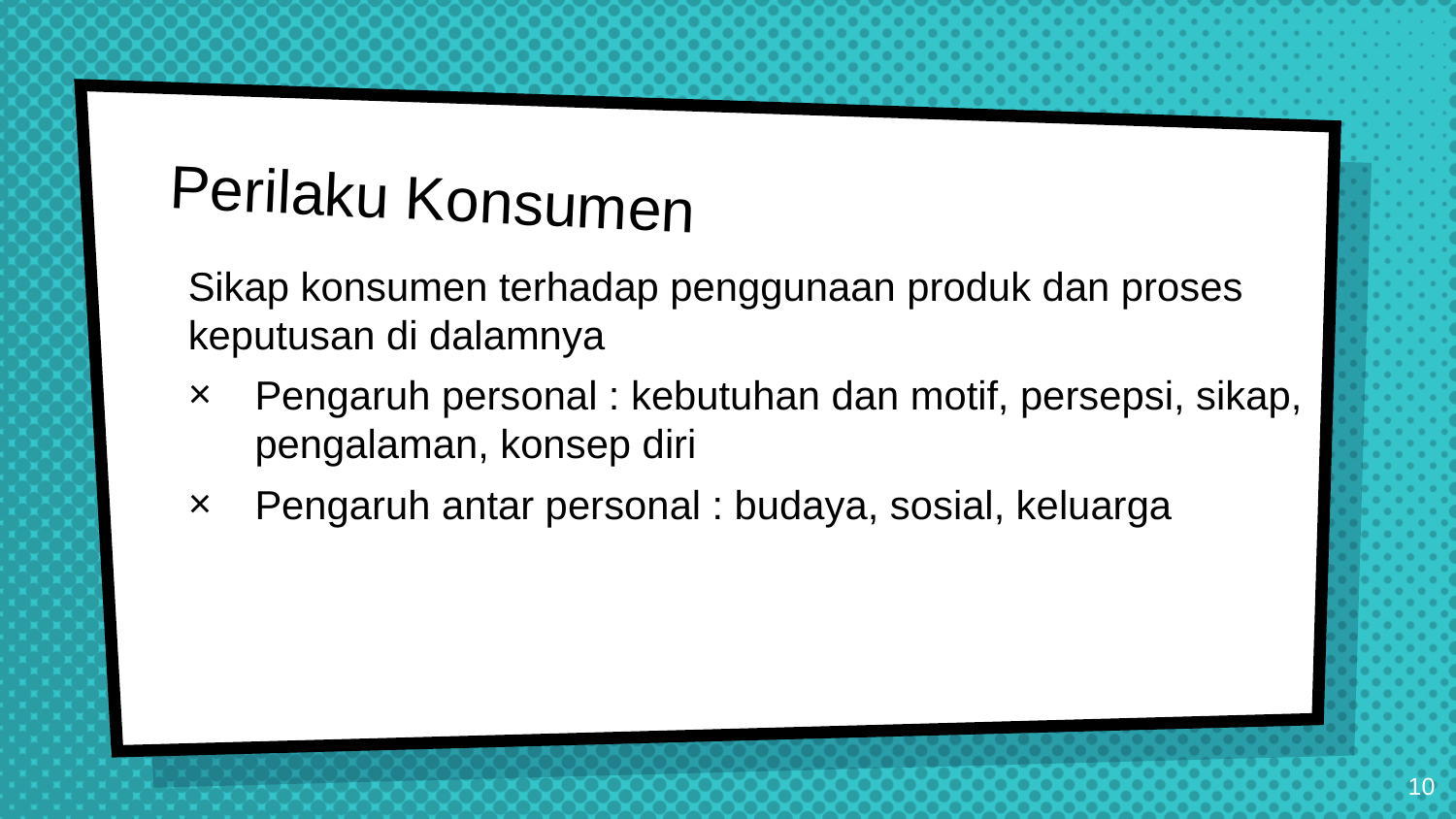

# Perilaku Konsumen
Sikap konsumen terhadap penggunaan produk dan proses keputusan di dalamnya
Pengaruh personal : kebutuhan dan motif, persepsi, sikap, pengalaman, konsep diri
Pengaruh antar personal : budaya, sosial, keluarga
10